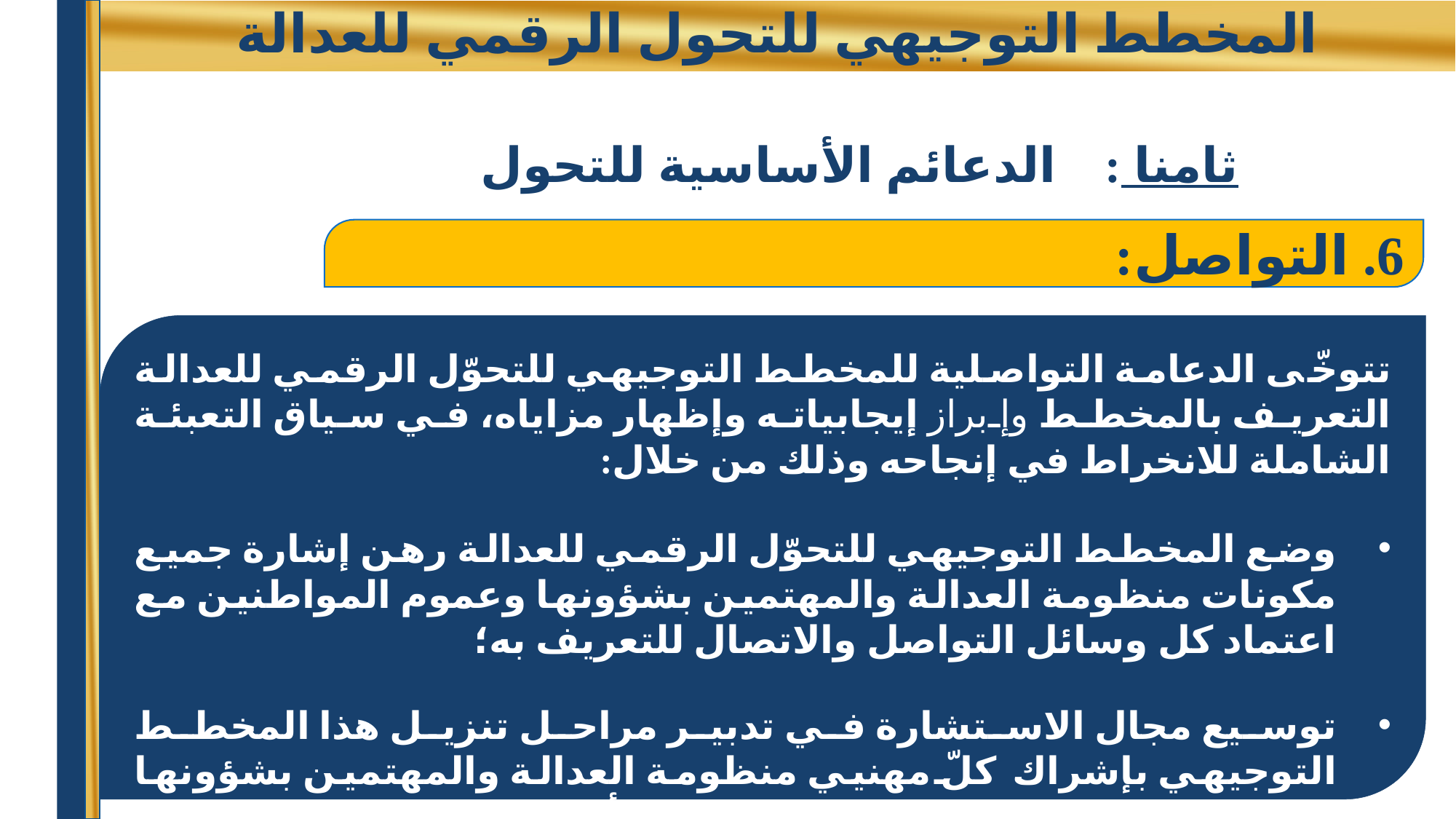

# المخطط التوجيهي للتحول الرقمي للعدالة
ثامنا :    الدعائم الأساسية للتحول الرقمي للعدالة
6. التواصل:
تتوخّى الدعامة التواصلية للمخطط التوجيهي للتحوّل الرقمي للعدالة التعريف بالمخطط وإبراز إيجابياته وإظهار مزاياه، في سياق التعبئة الشاملة للانخراط في إنجاحه وذلك من خلال:

وضع المخطط التوجيهي للتحوّل الرقمي للعدالة رهن إشارة جميع مكونات منظومة العدالة والمهتمين بشؤونها وعموم المواطنين مع اعتماد كل وسائل التواصل والاتصال للتعريف به؛

توسيع مجال الاستشارة في تدبير مراحل تنزيل هذا المخطط التوجيهي بإشراك كلّ مهنيي منظومة العدالة والمهتمين بشؤونها سواء كانوا من المتدخلين المباشرين أو غير المباشرين، وذلك لضمان انخراط الجميع في تنزيل المشاريع المتعلقة به وتحقيق الأهداف المتوخاة منه.